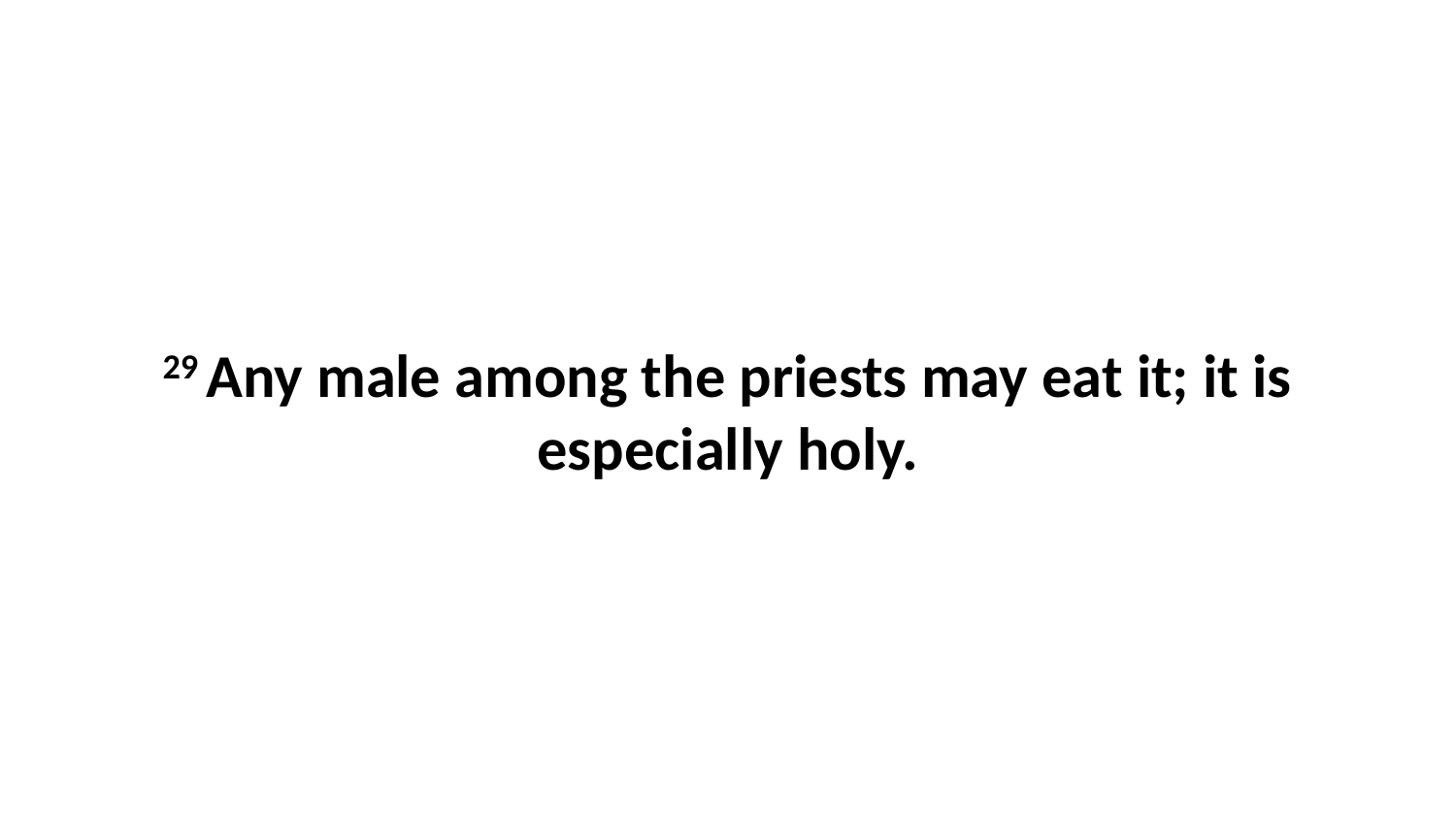

29 Any male among the priests may eat it; it is especially holy.